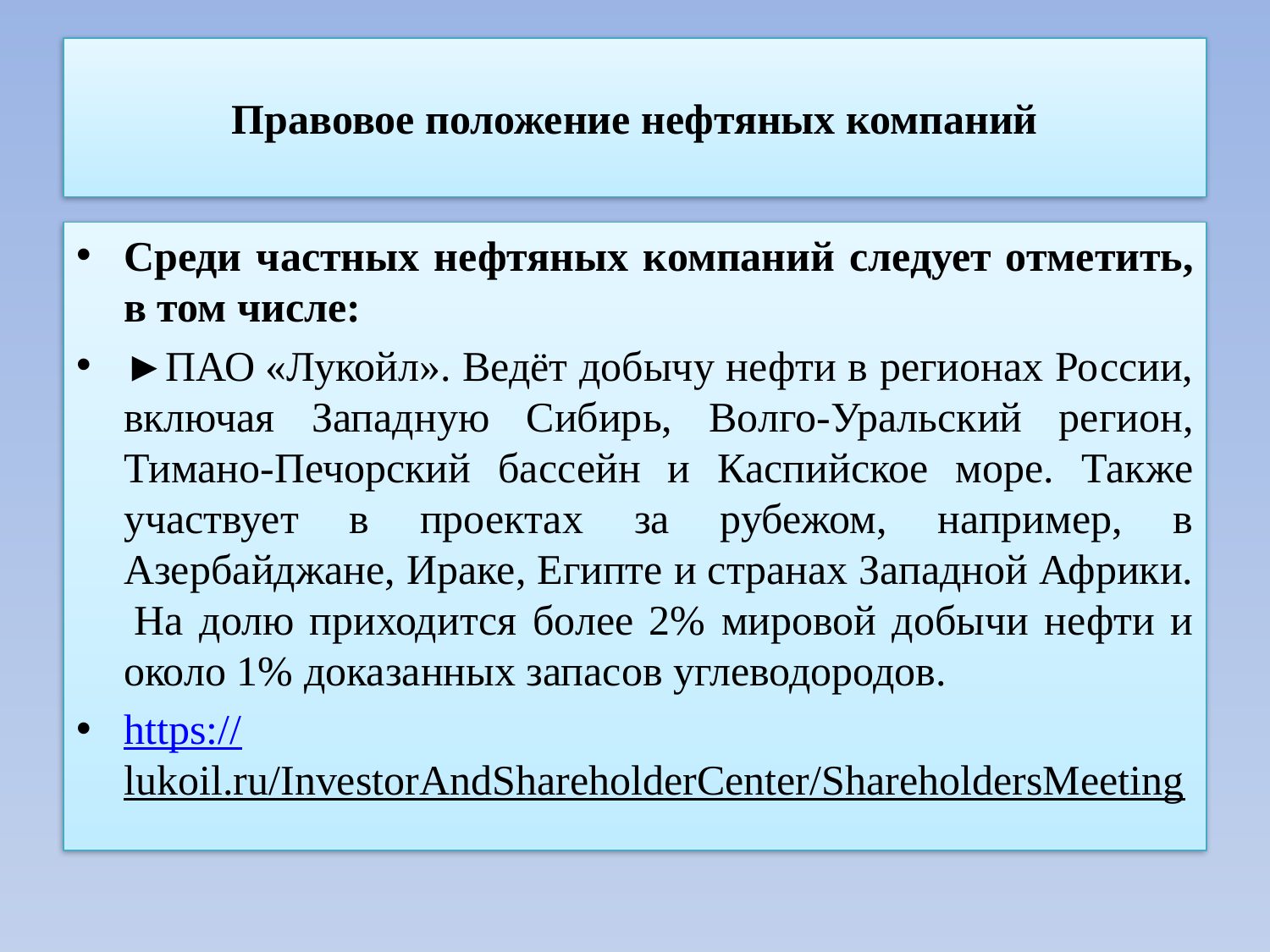

# Правовое положение нефтяных компаний
Среди частных нефтяных компаний следует отметить, в том числе:
►ПАО «Лукойл». Ведёт добычу нефти в регионах России, включая Западную Сибирь, Волго-Уральский регион, Тимано-Печорский бассейн и Каспийское море. Также участвует в проектах за рубежом, например, в Азербайджане, Ираке, Египте и странах Западной Африки.  На долю приходится более 2% мировой добычи нефти и около 1% доказанных запасов углеводородов.
https://lukoil.ru/InvestorAndShareholderCenter/ShareholdersMeeting